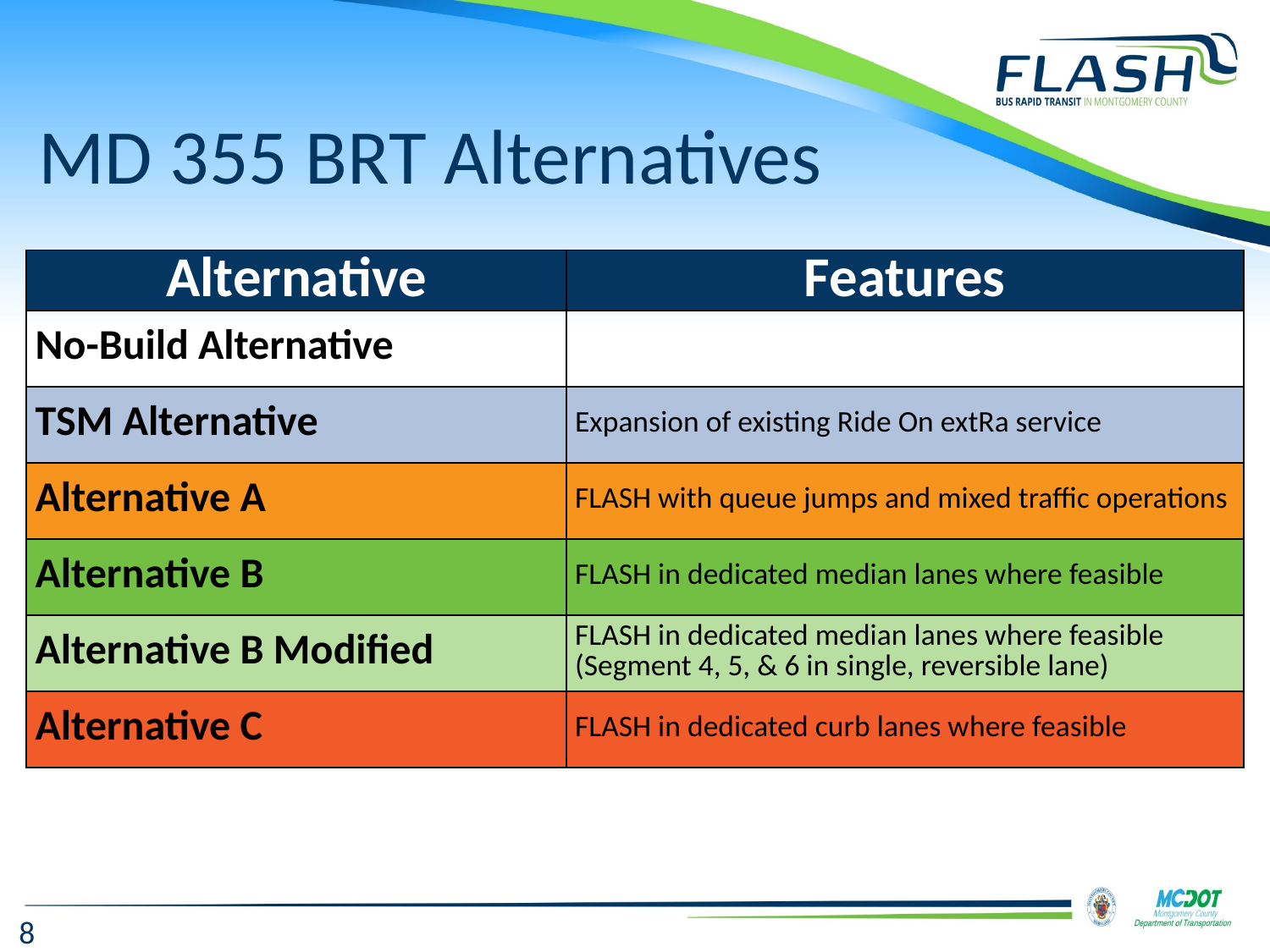

# MD 355 BRT Alternatives

| Alternative | Features |
| --- | --- |
| No-Build Alternative |  |
| TSM Alternative | Expansion of existing Ride On extRa service |
| Alternative A | FLASH with queue jumps and mixed traffic operations |
| Alternative B | FLASH in dedicated median lanes where feasible |
| Alternative B Modified | FLASH in dedicated median lanes where feasible (Segment 4, 5, & 6 in single, reversible lane) |
| Alternative C | FLASH in dedicated curb lanes where feasible |